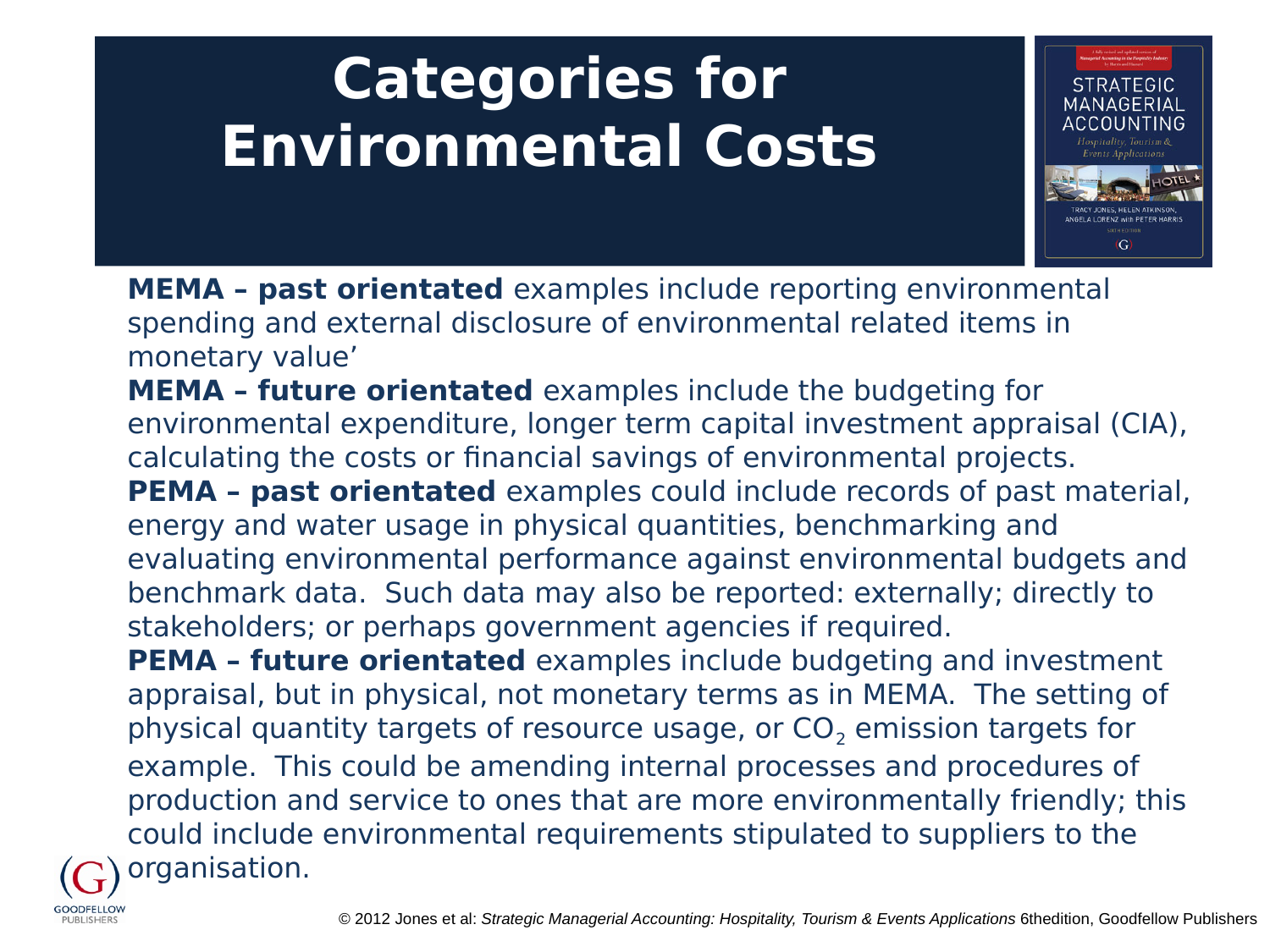

# Categories for Environmental Costs
MEMA – past orientated examples include reporting environmental spending and external disclosure of environmental related items in monetary value’
MEMA – future orientated examples include the budgeting for environmental expenditure, longer term capital investment appraisal (CIA), calculating the costs or financial savings of environmental projects.
PEMA – past orientated examples could include records of past material, energy and water usage in physical quantities, benchmarking and evaluating environmental performance against environmental budgets and benchmark data.  Such data may also be reported: externally; directly to stakeholders; or perhaps government agencies if required.
PEMA – future orientated examples include budgeting and investment appraisal, but in physical, not monetary terms as in MEMA.  The setting of physical quantity targets of resource usage, or CO2 emission targets for example.  This could be amending internal processes and procedures of production and service to ones that are more environmentally friendly; this could include environmental requirements stipulated to suppliers to the organisation.